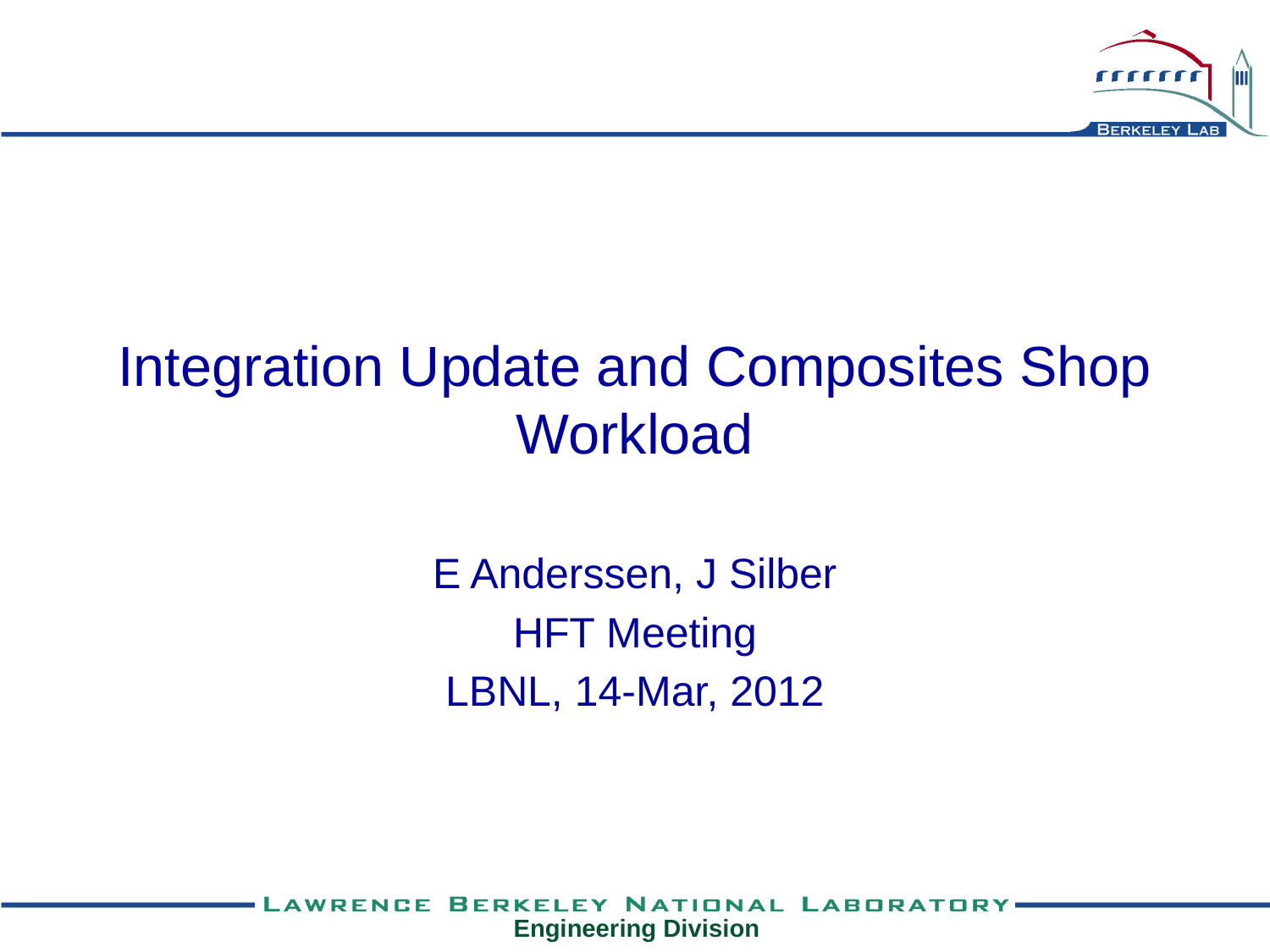

# Integration Update and Composites Shop Workload
E Anderssen, J Silber
HFT Meeting
LBNL, 14-Mar, 2012